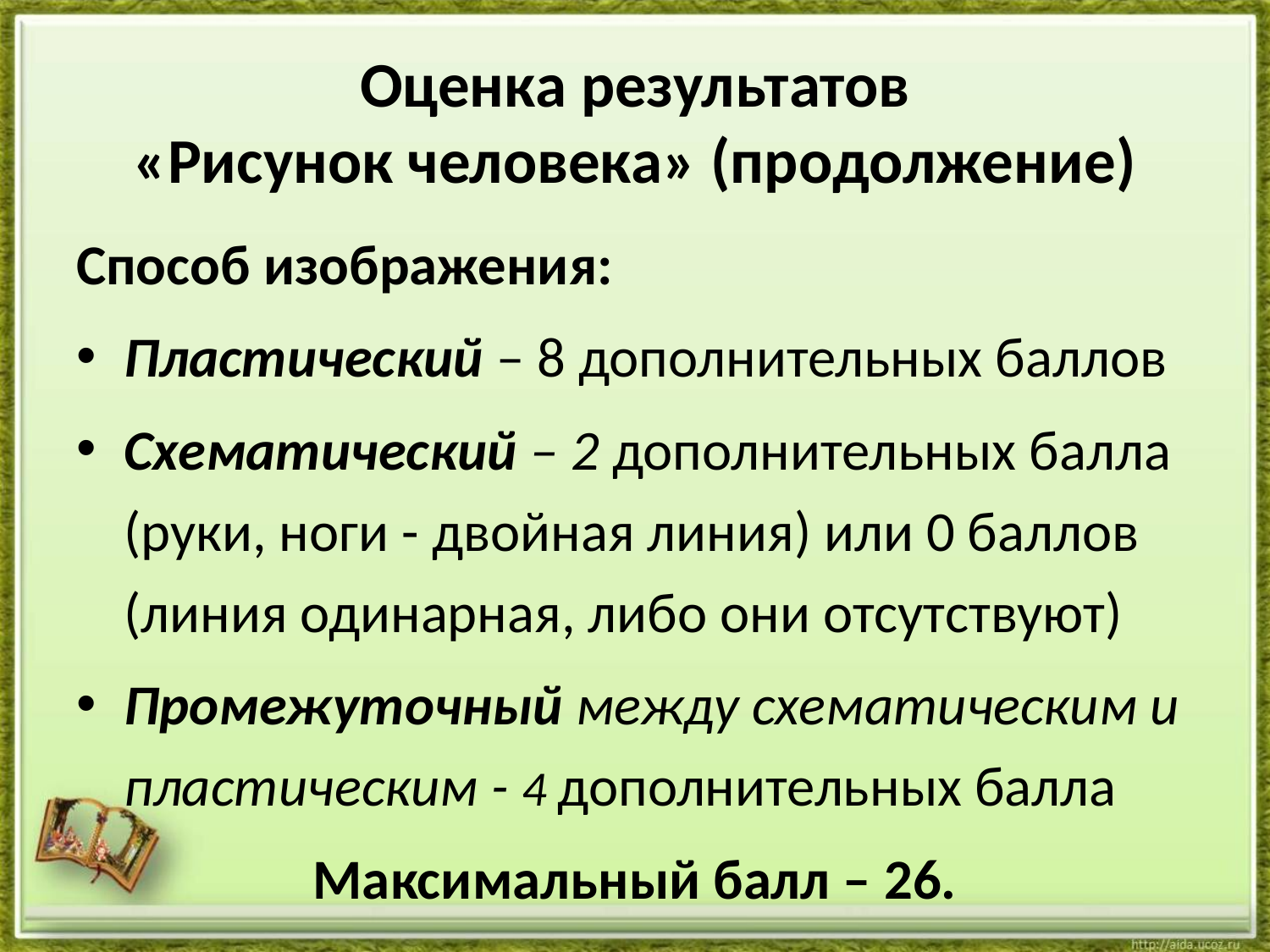

# Оценка результатов «Рисунок человека» (продолжение)
Способ изображения:
Пластический – 8 дополнительных баллов
Схематический – 2 дополнительных балла (руки, ноги - двойная линия) или 0 баллов (линия одинарная, либо они отсутствуют)
Промежуточный между схематическим и пластическим - 4 дополнительных балла
Максимальный балл – 26.